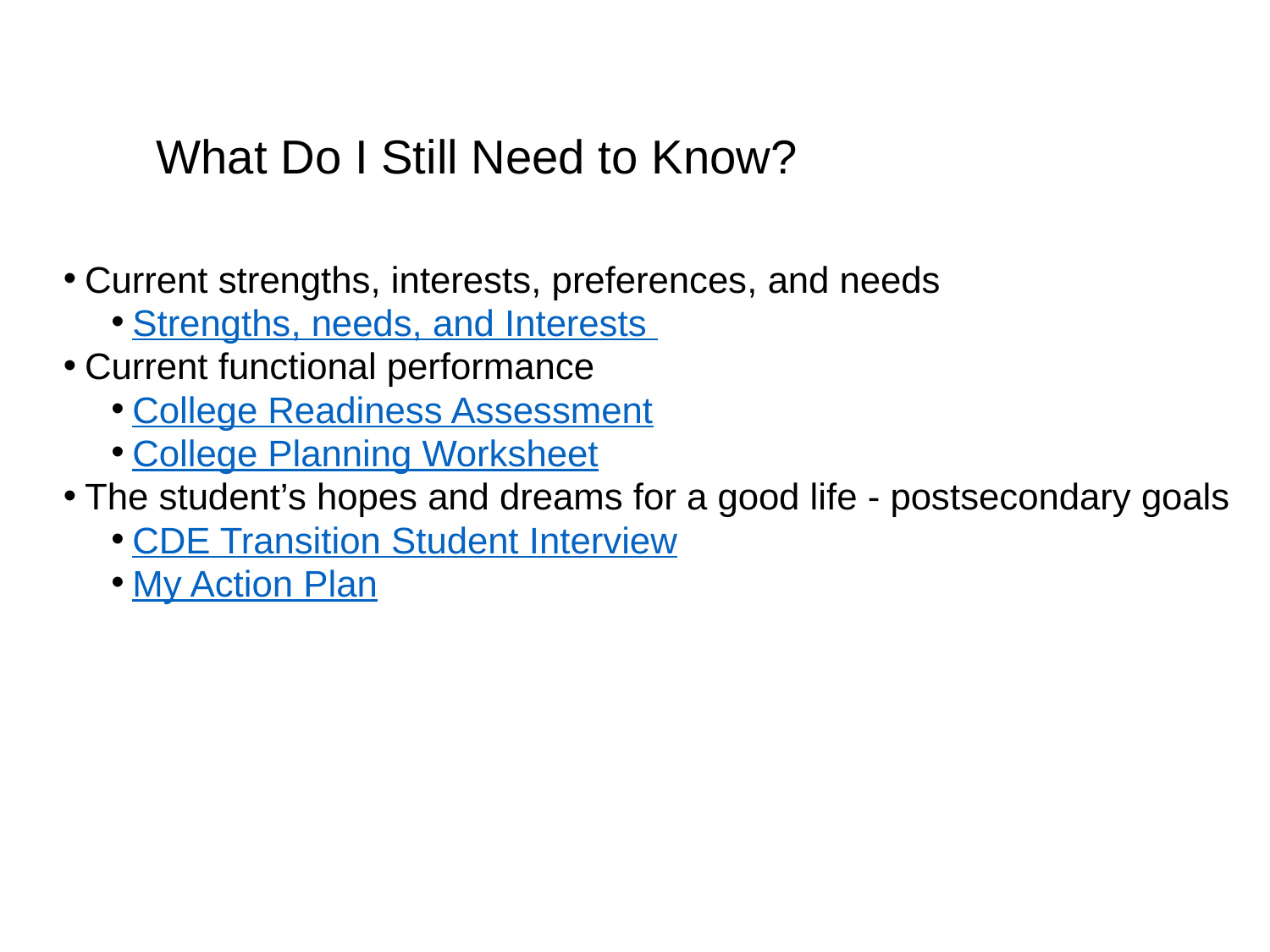

# What Do I Still Need to Know?
Current strengths, interests, preferences, and needs
Strengths, needs, and Interests
Current functional performance
College Readiness Assessment
College Planning Worksheet
The student’s hopes and dreams for a good life - postsecondary goals
CDE Transition Student Interview
My Action Plan